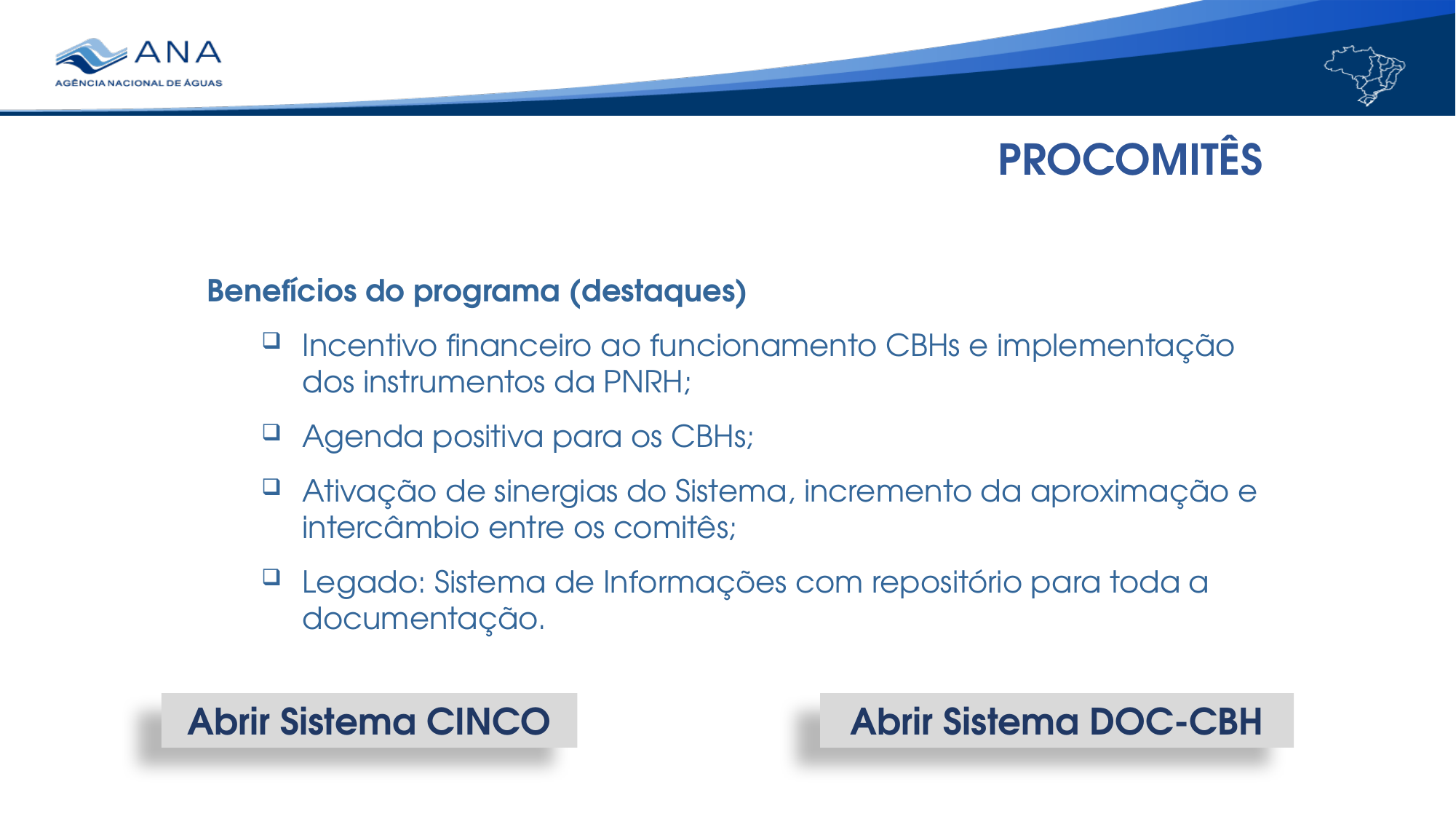

PROCOMITÊS
Benefícios do programa (destaques)
Incentivo financeiro ao funcionamento CBHs e implementação dos instrumentos da PNRH;
Agenda positiva para os CBHs;
Ativação de sinergias do Sistema, incremento da aproximação e intercâmbio entre os comitês;
Legado: Sistema de Informações com repositório para toda a documentação.
Abrir Sistema CINCO
Abrir Sistema DOC-CBH